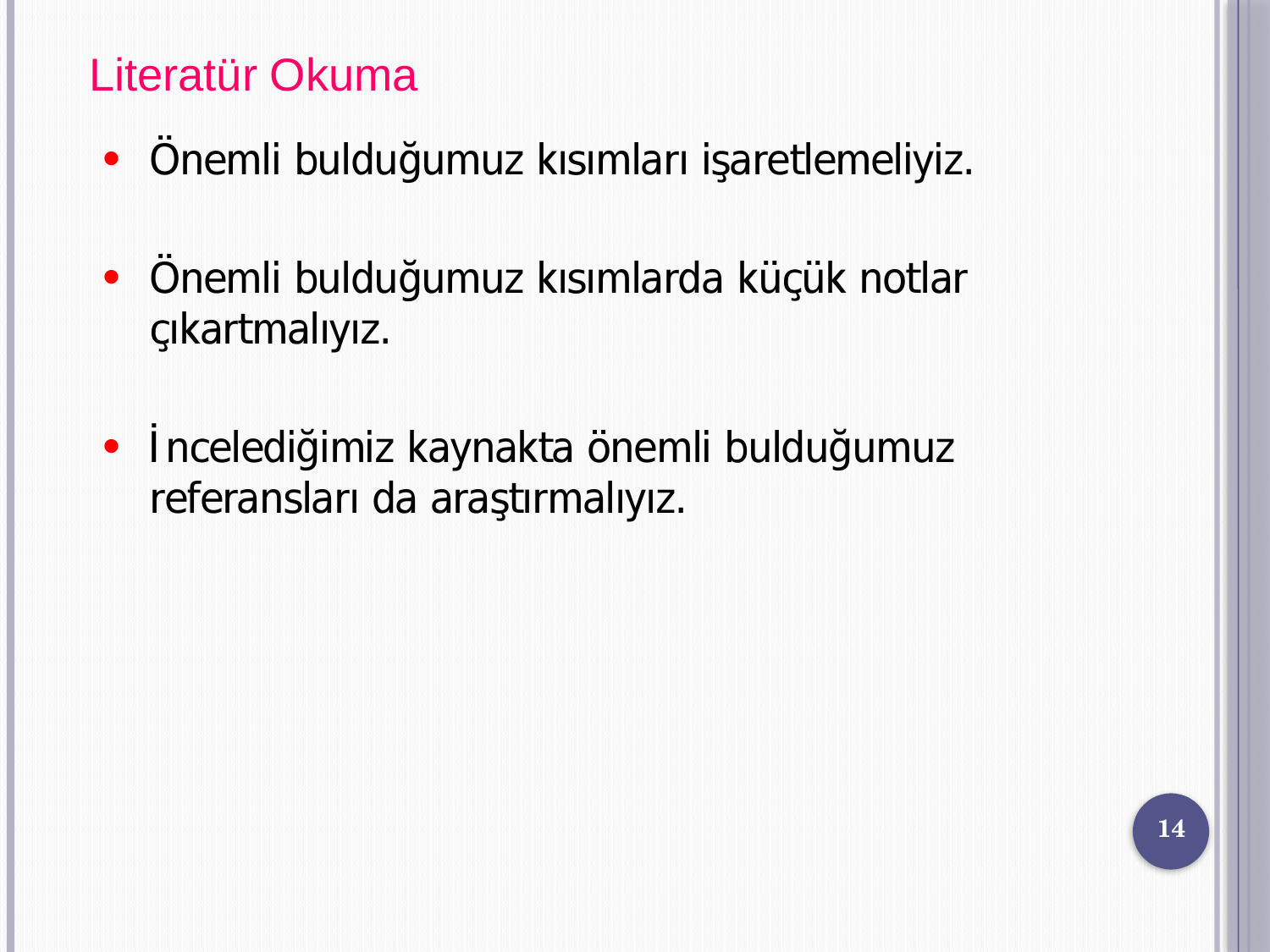

Literatür Okuma
Önemli bulduğumuz kısımları işaretlemeliyiz.

Önemli bulduğumuz kısımlarda küçük notlar  çıkartmalıyız.

İncelediğimiz kaynakta önemli bulduğumuz referansları da araştırmalıyız.
14